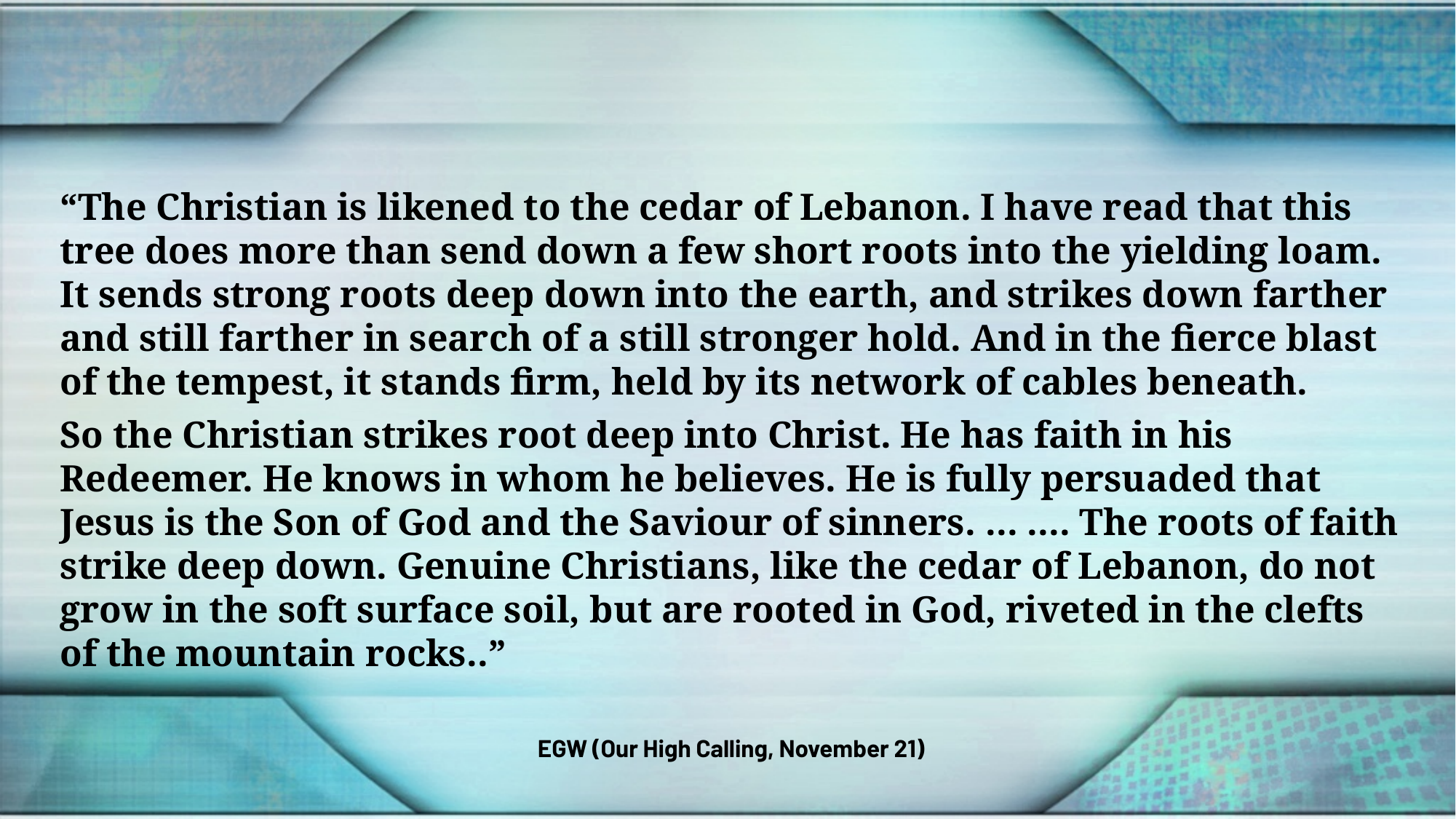

“The Christian is likened to the cedar of Lebanon. I have read that this tree does more than send down a few short roots into the yielding loam. It sends strong roots deep down into the earth, and strikes down farther and still farther in search of a still stronger hold. And in the fierce blast of the tempest, it stands firm, held by its network of cables beneath.
So the Christian strikes root deep into Christ. He has faith in his Redeemer. He knows in whom he believes. He is fully persuaded that Jesus is the Son of God and the Saviour of sinners. ... .... The roots of faith strike deep down. Genuine Christians, like the cedar of Lebanon, do not grow in the soft surface soil, but are rooted in God, riveted in the clefts of the mountain rocks..”
EGW (Our High Calling, November 21)